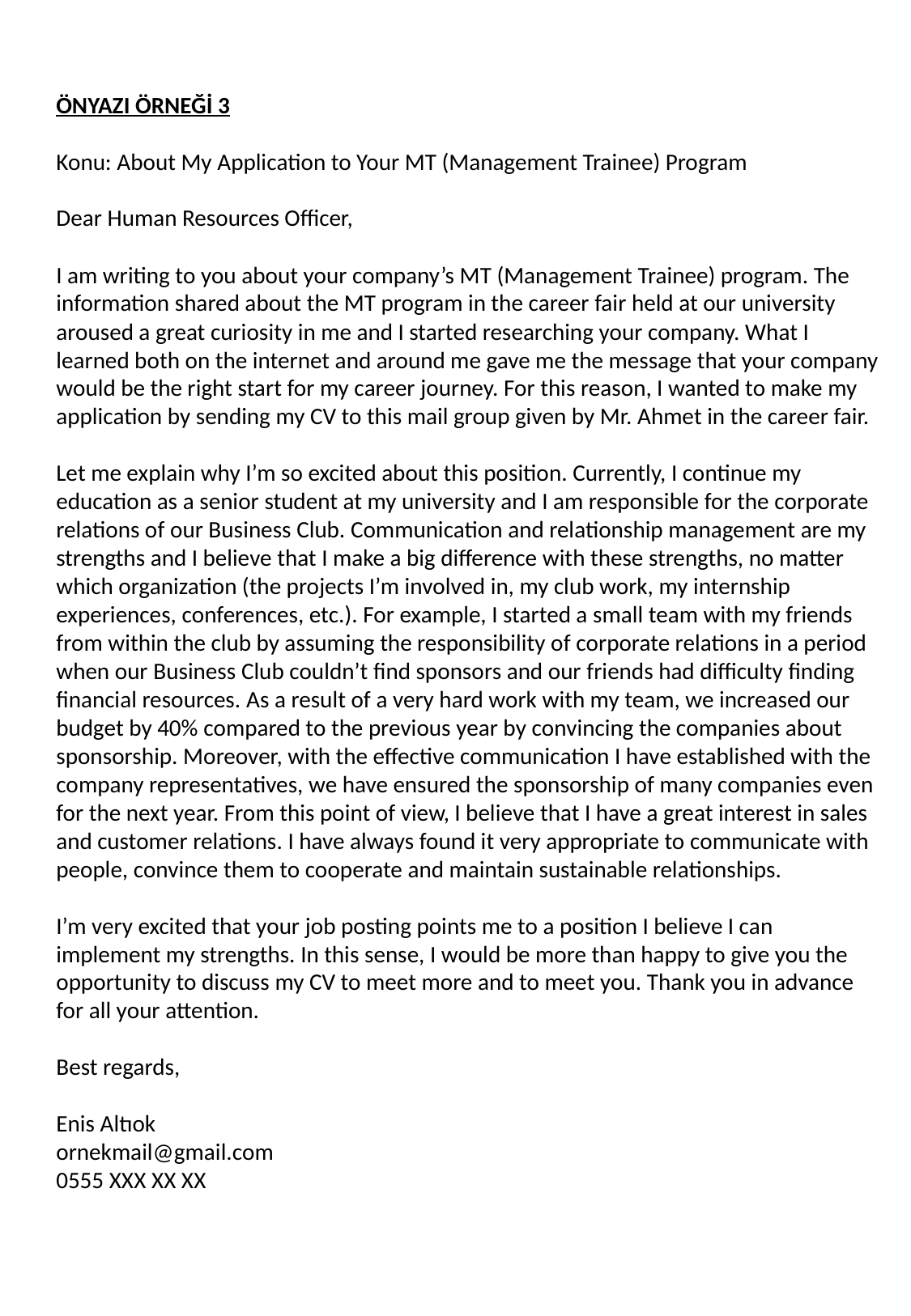

ÖNYAZI ÖRNEĞİ 3

Konu: About My Application to Your MT (Management Trainee) Program

Dear Human Resources Officer,

I am writing to you about your company’s MT (Management Trainee) program. The information shared about the MT program in the career fair held at our university aroused a great curiosity in me and I started researching your company. What I learned both on the internet and around me gave me the message that your company would be the right start for my career journey. For this reason, I wanted to make my application by sending my CV to this mail group given by Mr. Ahmet in the career fair.

Let me explain why I’m so excited about this position. Currently, I continue my education as a senior student at my university and I am responsible for the corporate relations of our Business Club. Communication and relationship management are my strengths and I believe that I make a big difference with these strengths, no matter which organization (the projects I’m involved in, my club work, my internship experiences, conferences, etc.). For example, I started a small team with my friends from within the club by assuming the responsibility of corporate relations in a period when our Business Club couldn’t find sponsors and our friends had difficulty finding financial resources. As a result of a very hard work with my team, we increased our budget by 40% compared to the previous year by convincing the companies about sponsorship. Moreover, with the effective communication I have established with the company representatives, we have ensured the sponsorship of many companies even for the next year. From this point of view, I believe that I have a great interest in sales and customer relations. I have always found it very appropriate to communicate with people, convince them to cooperate and maintain sustainable relationships.

I’m very excited that your job posting points me to a position I believe I can implement my strengths. In this sense, I would be more than happy to give you the opportunity to discuss my CV to meet more and to meet you. Thank you in advance for all your attention.

Best regards,

Enis Altıok
ornekmail@gmail.com
0555 XXX XX XX